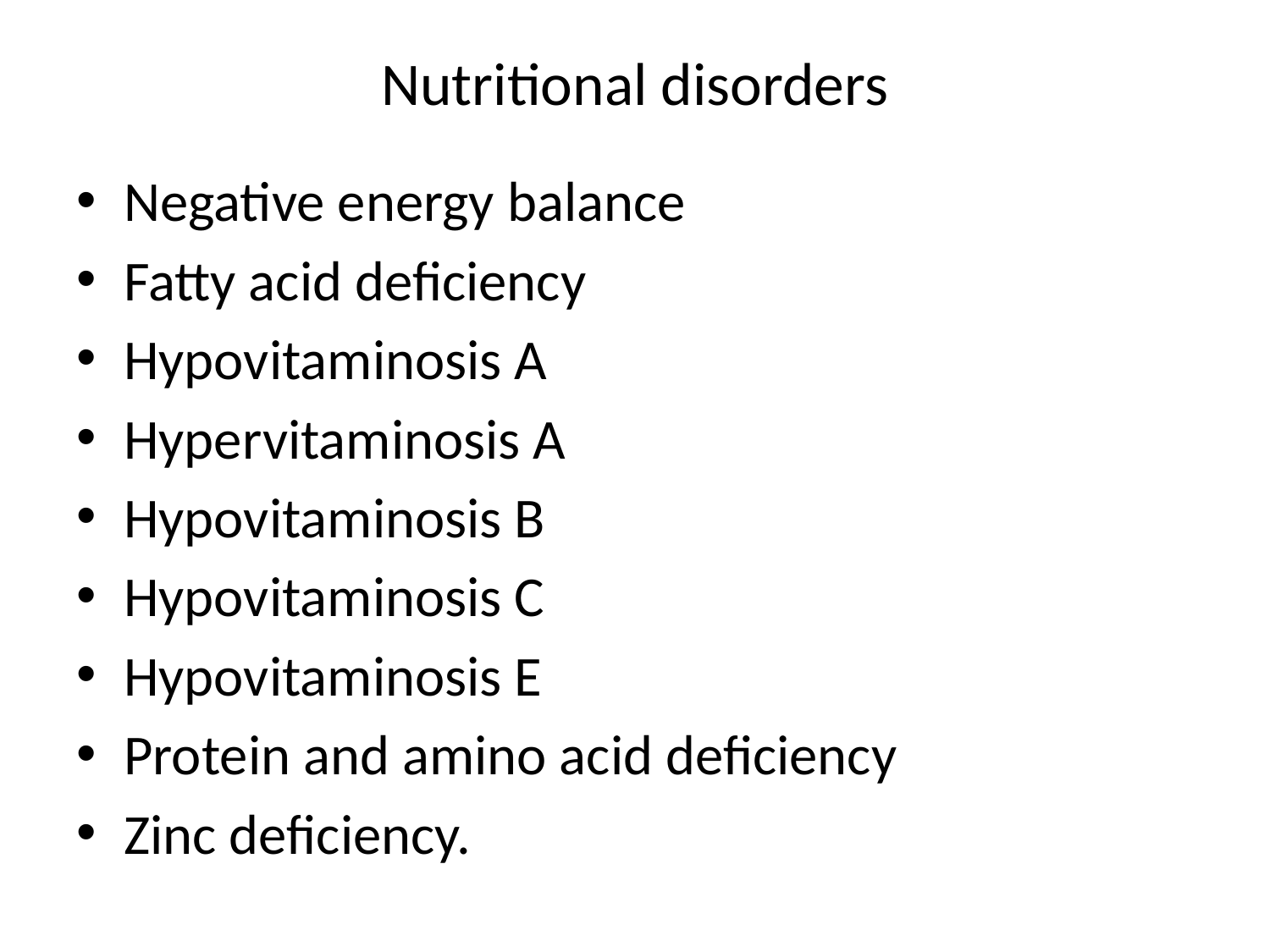

# Nutritional disorders
Negative energy balance
Fatty acid deficiency
Hypovitaminosis A
Hypervitaminosis A
Hypovitaminosis B
Hypovitaminosis C
Hypovitaminosis E
Protein and amino acid deficiency
Zinc deficiency.